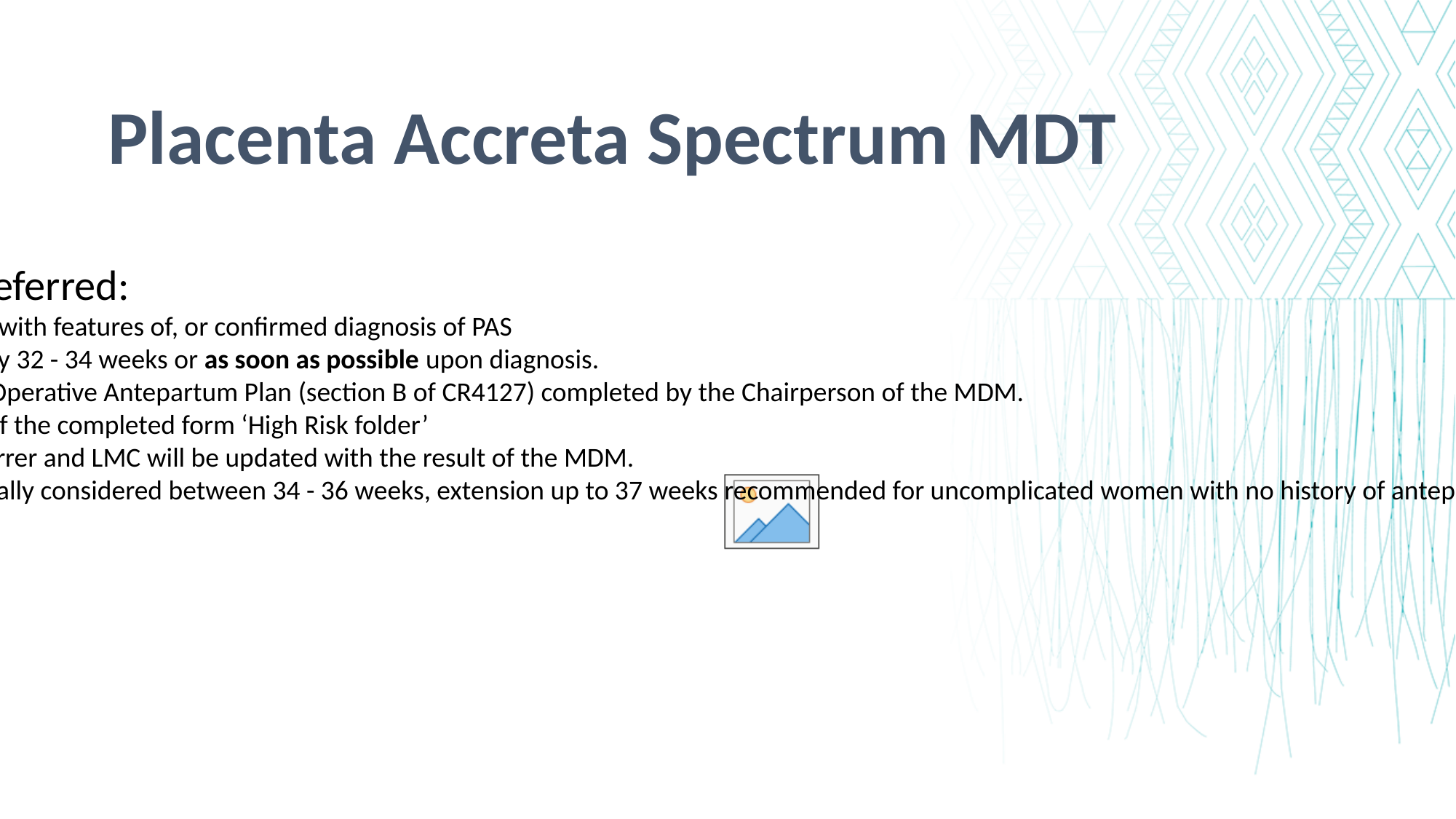

Placenta Accreta Spectrum MDT

Who is referred:
Women with features of, or confirmed diagnosis of PAS
Ideally by 32 - 34 weeks or as soon as possible upon diagnosis.
The PreOperative Antepartum Plan (section B of CR4127) completed by the Chairperson of the MDM.
A copy of the completed form ‘High Risk folder’
The referrer and LMC will be updated with the result of the MDM.
Birth is generally considered between 34 - 36 weeks, extension up to 37 weeks recommended for uncomplicated women with no history of antepartum haemorrhage.